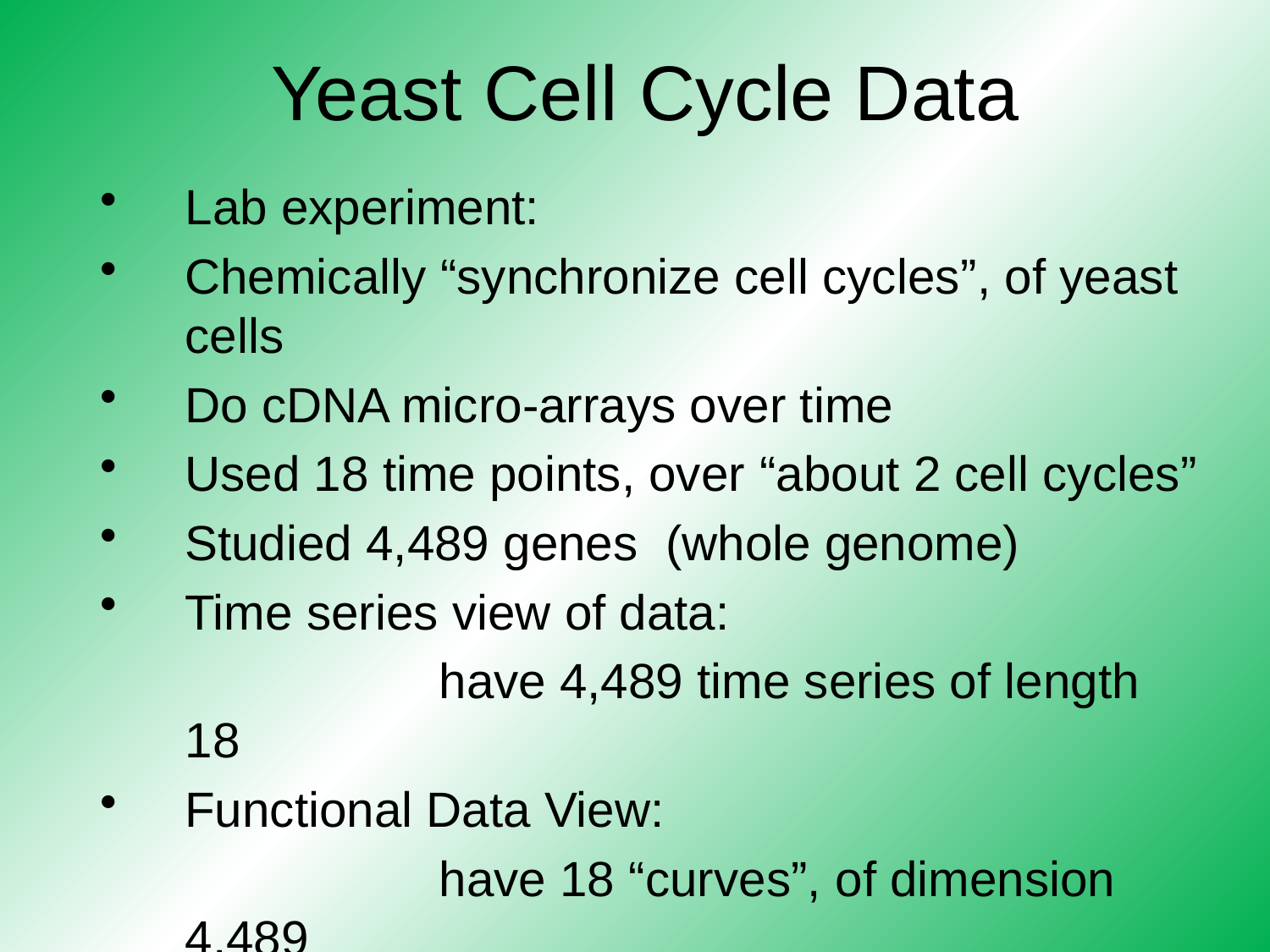

# Yeast Cell Cycle Data
Lab experiment:
Chemically “synchronize cell cycles”, of yeast cells
Do cDNA micro-arrays over time
Used 18 time points, over “about 2 cell cycles”
Studied 4,489 genes  (whole genome)
Time series view of data:
			have 4,489 time series of length 18
Functional Data View:
			have 18 “curves”, of dimension 4,489